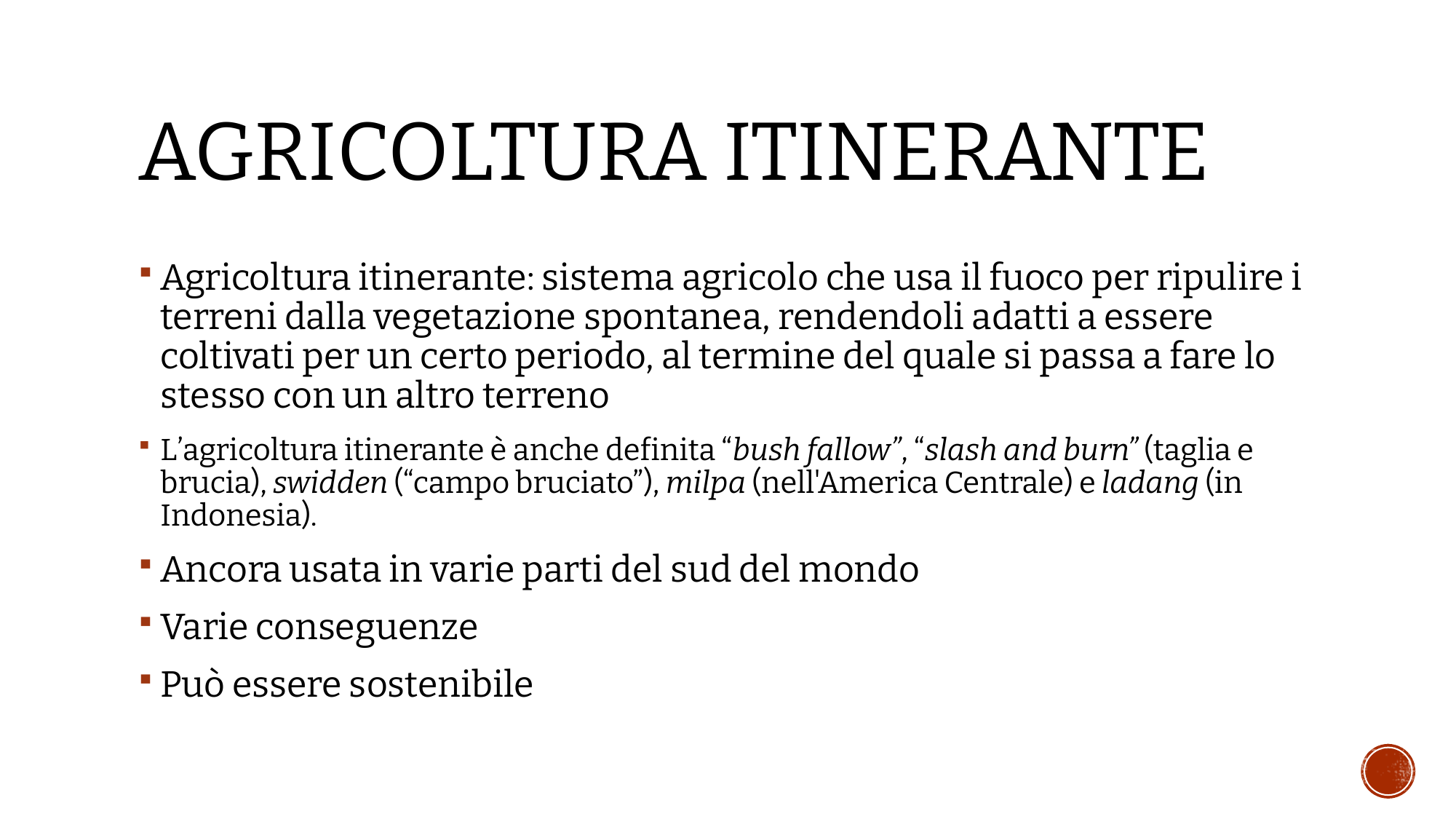

# Agricoltura itinerante
Agricoltura itinerante: sistema agricolo che usa il fuoco per ripulire i terreni dalla vegetazione spontanea, rendendoli adatti a essere coltivati per un certo periodo, al termine del quale si passa a fare lo stesso con un altro terreno
L’agricoltura itinerante è anche definita “bush fallow”, “slash and burn” (taglia e brucia), swidden (“campo bruciato”), milpa (nell'America Centrale) e ladang (in Indonesia).
Ancora usata in varie parti del sud del mondo
Varie conseguenze
Può essere sostenibile